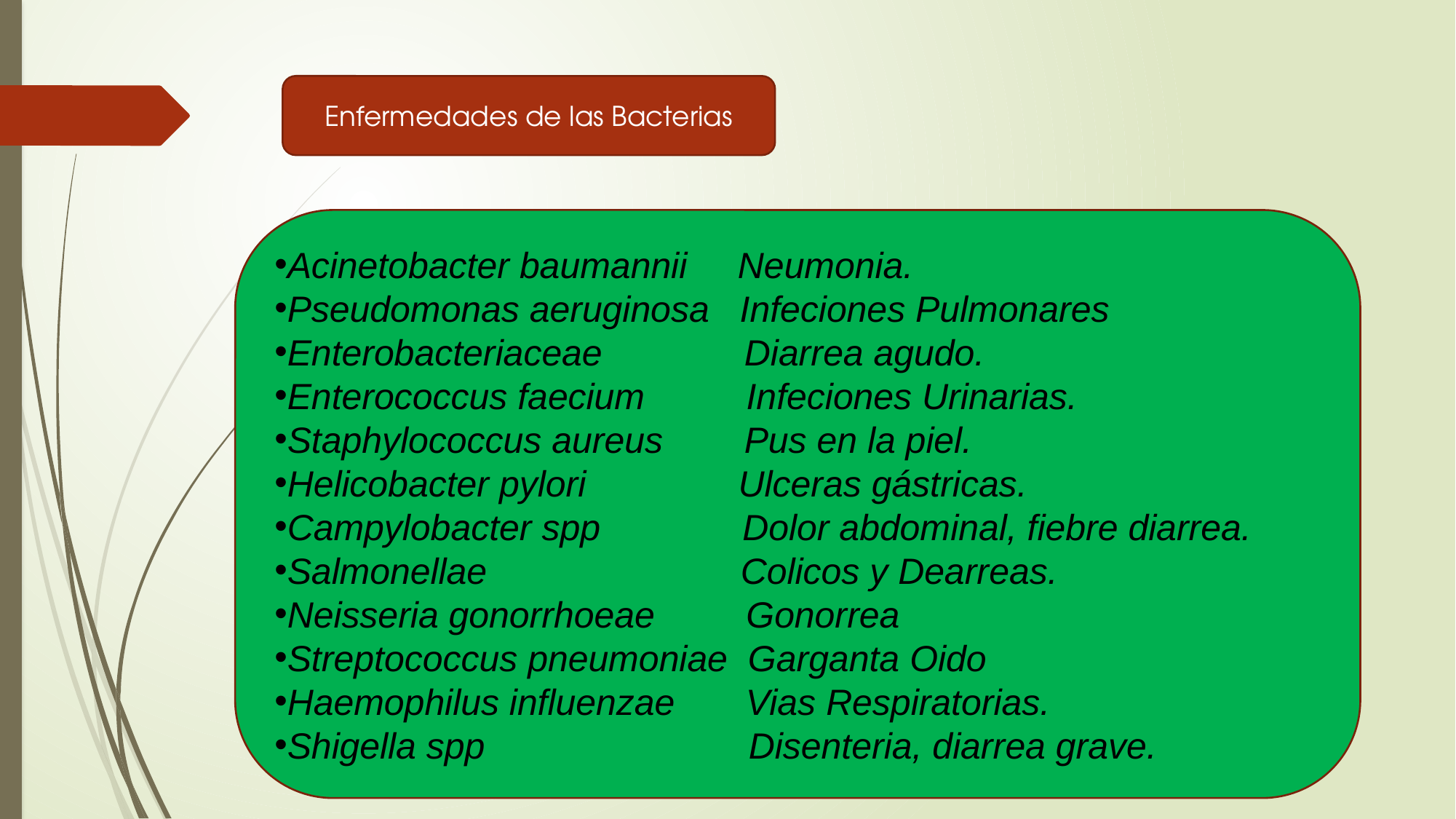

#
Enfermedades de las Bacterias
Acinetobacter baumannii     Neumonia.
Pseudomonas aeruginosa   Infeciones Pulmonares
Enterobacteriaceae              Diarrea agudo.
Enterococcus faecium          Infeciones Urinarias.
Staphylococcus aureus        Pus en la piel.
Helicobacter pylori               Ulceras gástricas.
Campylobacter spp              Dolor abdominal, fiebre diarrea.
Salmonellae                         Colicos y Dearreas.
Neisseria gonorrhoeae         Gonorrea
Streptococcus pneumoniae  Garganta Oido
Haemophilus influenzae       Vias Respiratorias.
Shigella spp                          Disenteria, diarrea grave.